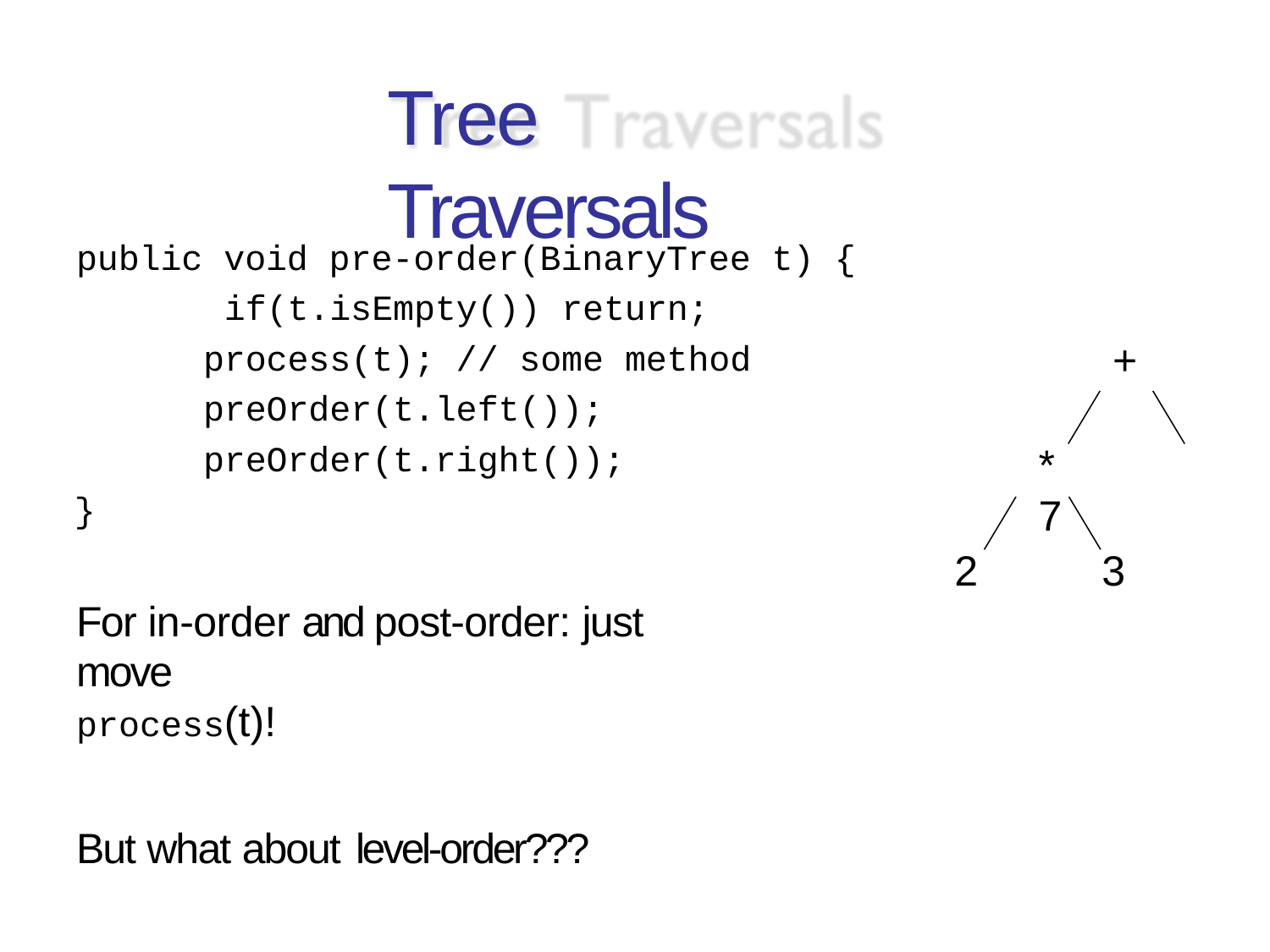

# Tree Traversals
public void pre-order(BinaryTree t) {  if(t.isEmpty()) return;  process(t); // some method  preOrder(t.left());  preOrder(t.right());
}
+

*	7

2
3
For in-order and post-order: just move
process(t)!

But what about level-order???